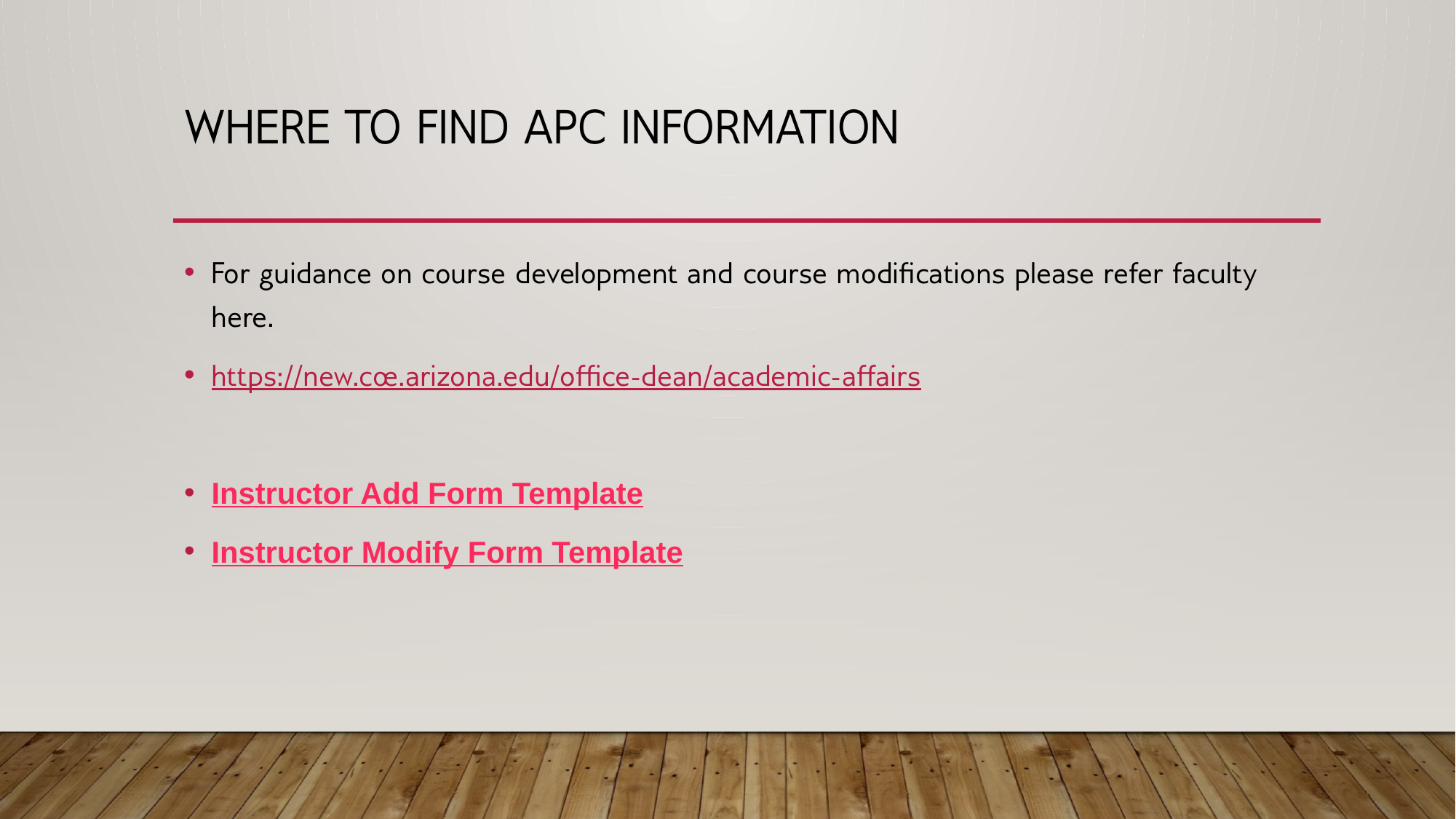

# Where to Find APC Information
For guidance on course development and course modifications please refer faculty here.
https://new.coe.arizona.edu/office-dean/academic-affairs

Instructor Add Form Template
Instructor Modify Form Template